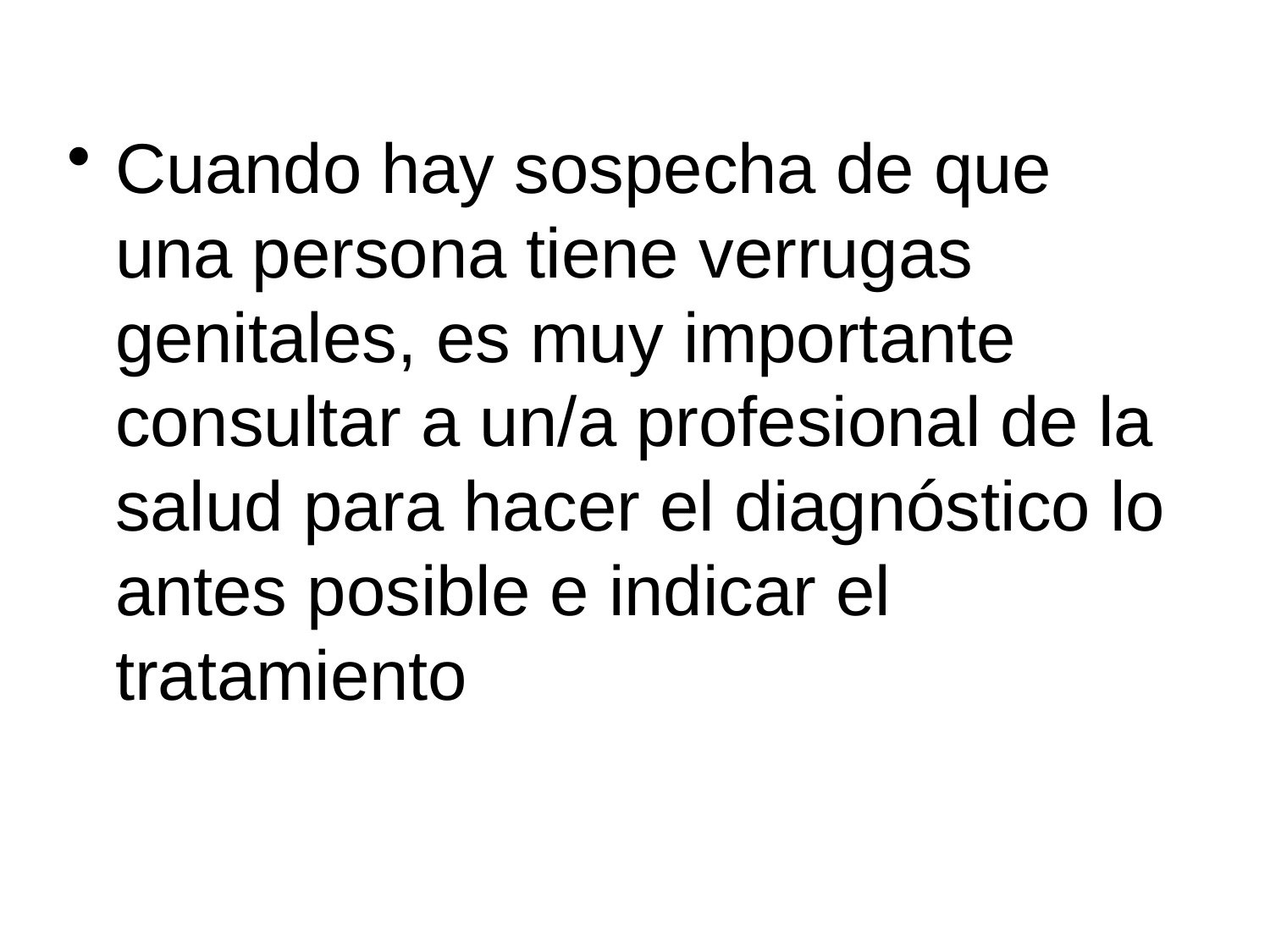

Cuando hay sospecha de que una persona tiene verrugas genitales, es muy importante consultar a un/a profesional de la salud para hacer el diagnóstico lo antes posible e indicar el tratamiento